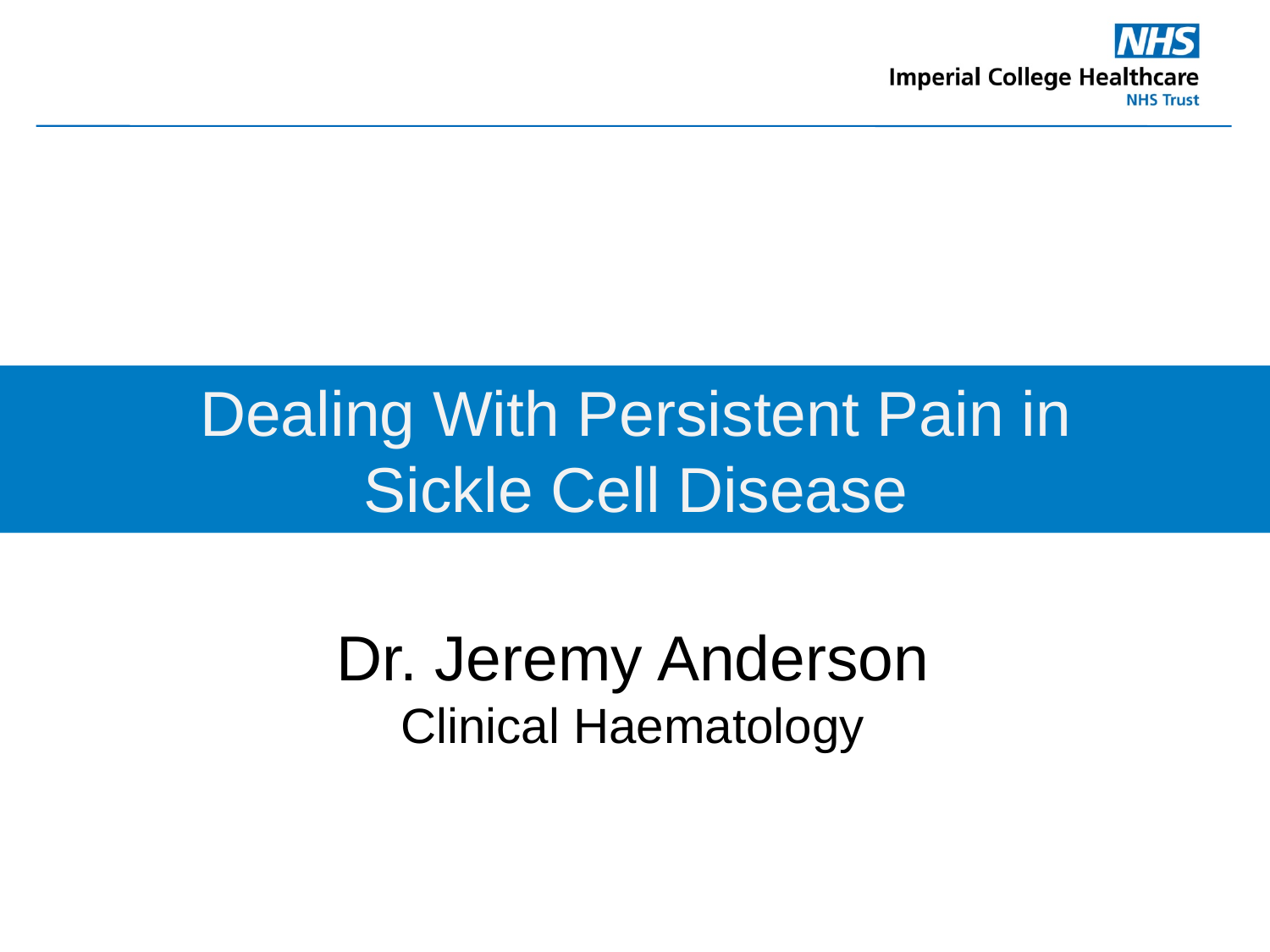

#

Dealing With Persistent Pain in
Sickle Cell Disease
Dr. Jeremy Anderson
Clinical Haematology